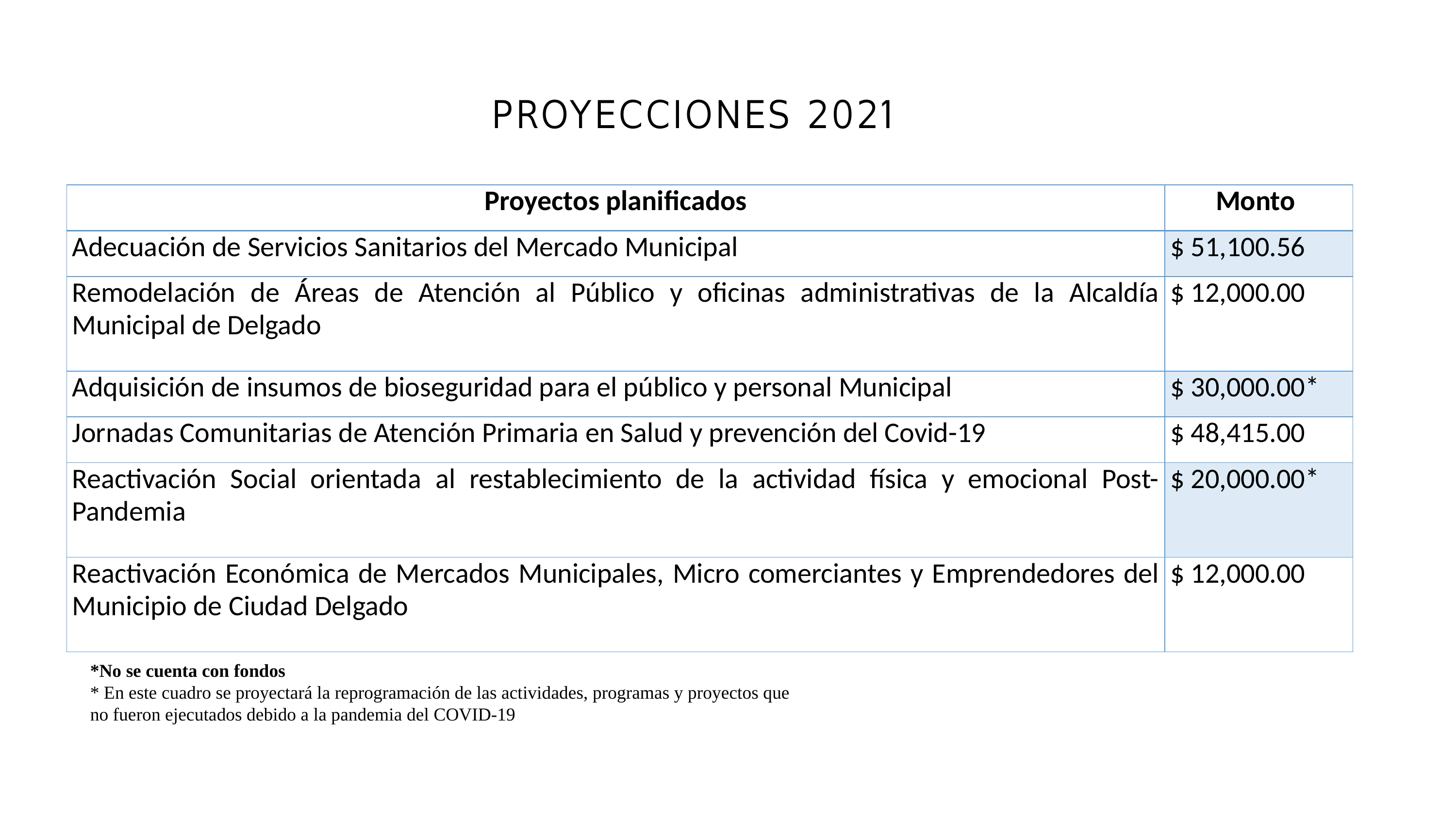

PROYECCIONES 2021
| Proyectos planificados | Monto |
| --- | --- |
| Adecuación de Servicios Sanitarios del Mercado Municipal | $ 51,100.56 |
| Remodelación de Áreas de Atención al Público y oficinas administrativas de la Alcaldía Municipal de Delgado | $ 12,000.00 |
| Adquisición de insumos de bioseguridad para el público y personal Municipal | $ 30,000.00\* |
| Jornadas Comunitarias de Atención Primaria en Salud y prevención del Covid-19 | $ 48,415.00 |
| Reactivación Social orientada al restablecimiento de la actividad física y emocional Post-Pandemia | $ 20,000.00\* |
| Reactivación Económica de Mercados Municipales, Micro comerciantes y Emprendedores del Municipio de Ciudad Delgado | $ 12,000.00 |
*No se cuenta con fondos
* En este cuadro se proyectará la reprogramación de las actividades, programas y proyectos que no fueron ejecutados debido a la pandemia del COVID-19